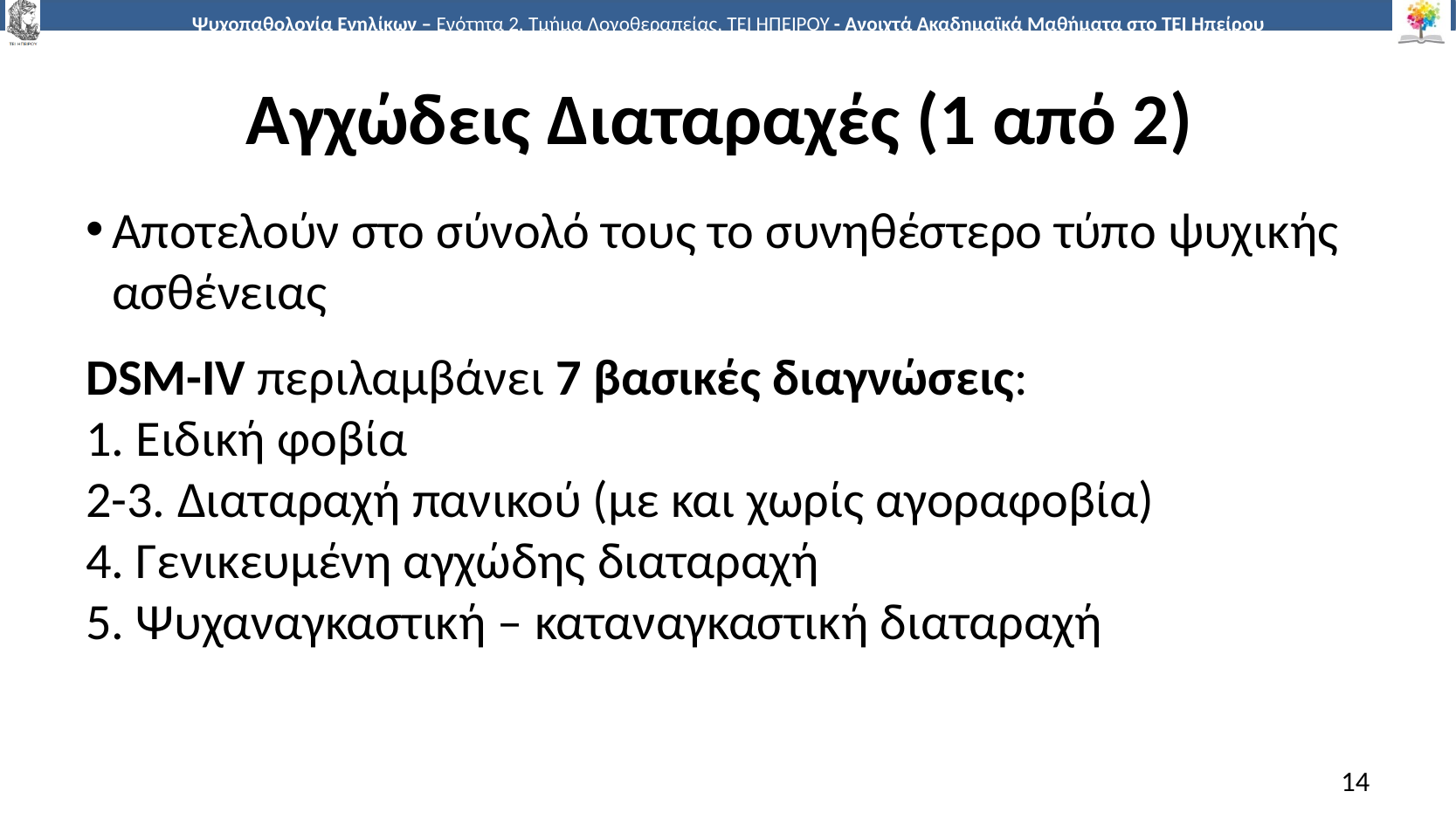

# Αγχώδεις Διαταραχές (1 από 2)
Αποτελούν στο σύνολό τους το συνηθέστερο τύπο ψυχικής ασθένειας
DSM-IV περιλαμβάνει 7 βασικές διαγνώσεις:
1. Ειδική φοβία
2-3. Διαταραχή πανικού (με και χωρίς αγοραφοβία)
4. Γενικευμένη αγχώδης διαταραχή
5. Ψυχαναγκαστική – καταναγκαστική διαταραχή
14